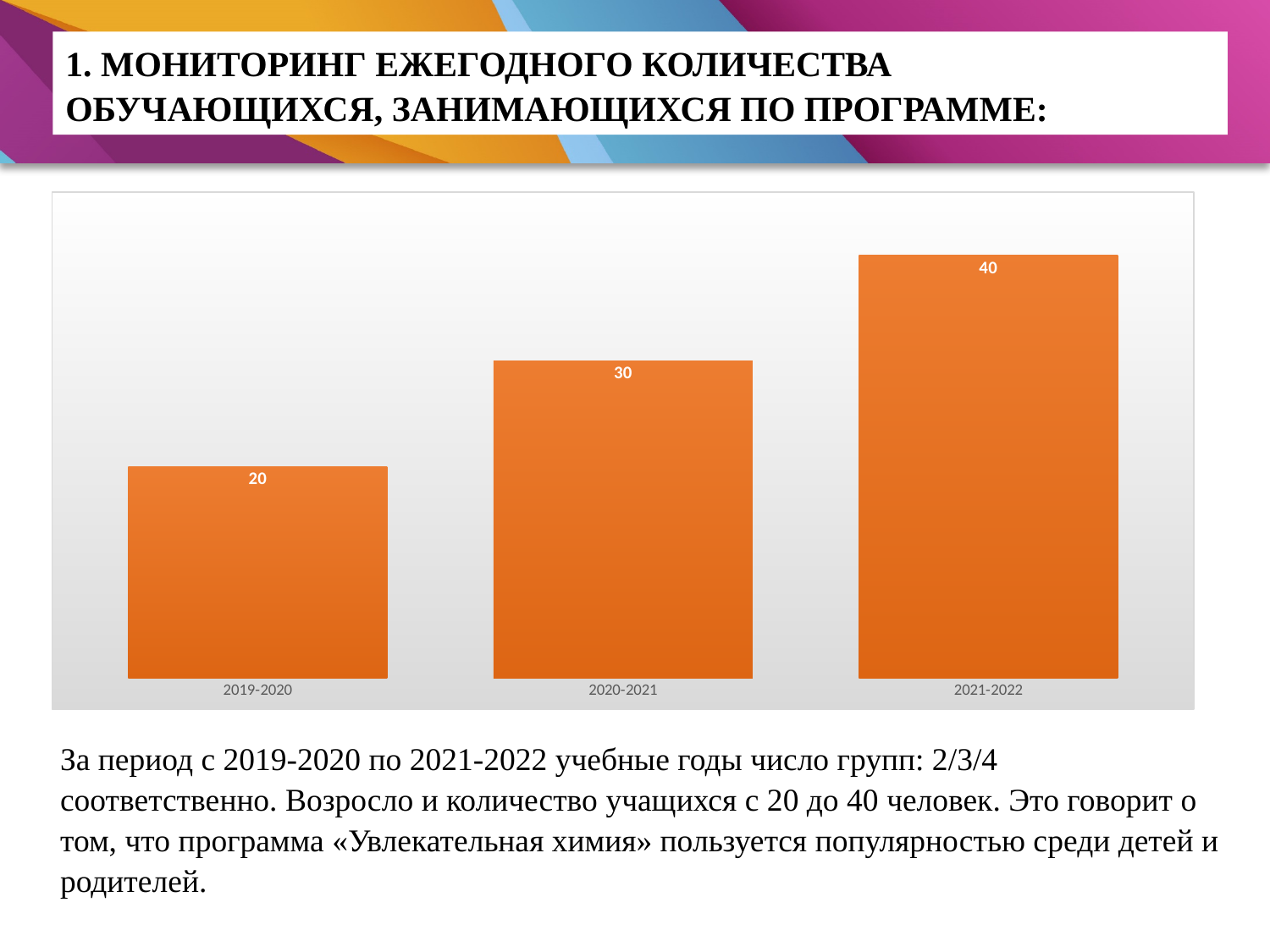

1. МОНИТОРИНГ ЕЖЕГОДНОГО КОЛИЧЕСТВА ОБУЧАЮЩИХСЯ, ЗАНИМАЮЩИХСЯ ПО ПРОГРАММЕ:

### Chart

| Category | Ряд 1 |
|---|---|
| 2019-2020 | 20.0 |
| 2020-2021 | 30.0 |
| 2021-2022 | 40.0 |
За период с 2019-2020 по 2021-2022 учебные годы число групп: 2/3/4 соответственно. Возросло и количество учащихся с 20 до 40 человек. Это говорит о том, что программа «Увлекательная химия» пользуется популярностью среди детей и родителей.